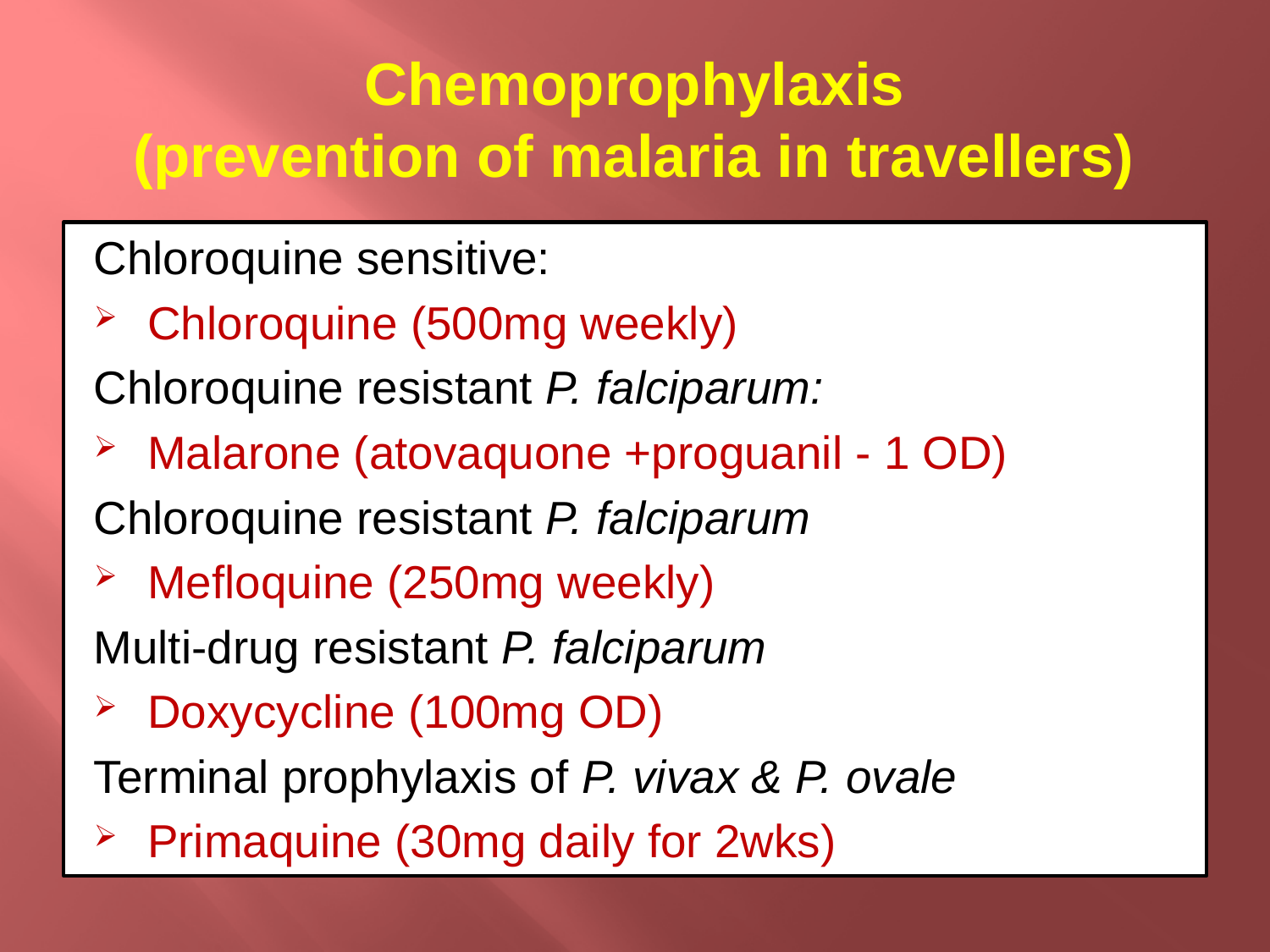

# Chemoprophylaxis (prevention of malaria in travellers)
Chloroquine sensitive:
Chloroquine (500mg weekly)
Chloroquine resistant P. falciparum:
Malarone (atovaquone +proguanil - 1 OD)
Chloroquine resistant P. falciparum
Mefloquine (250mg weekly)
Multi-drug resistant P. falciparum
Doxycycline (100mg OD)
Terminal prophylaxis of P. vivax & P. ovale
Primaquine (30mg daily for 2wks)